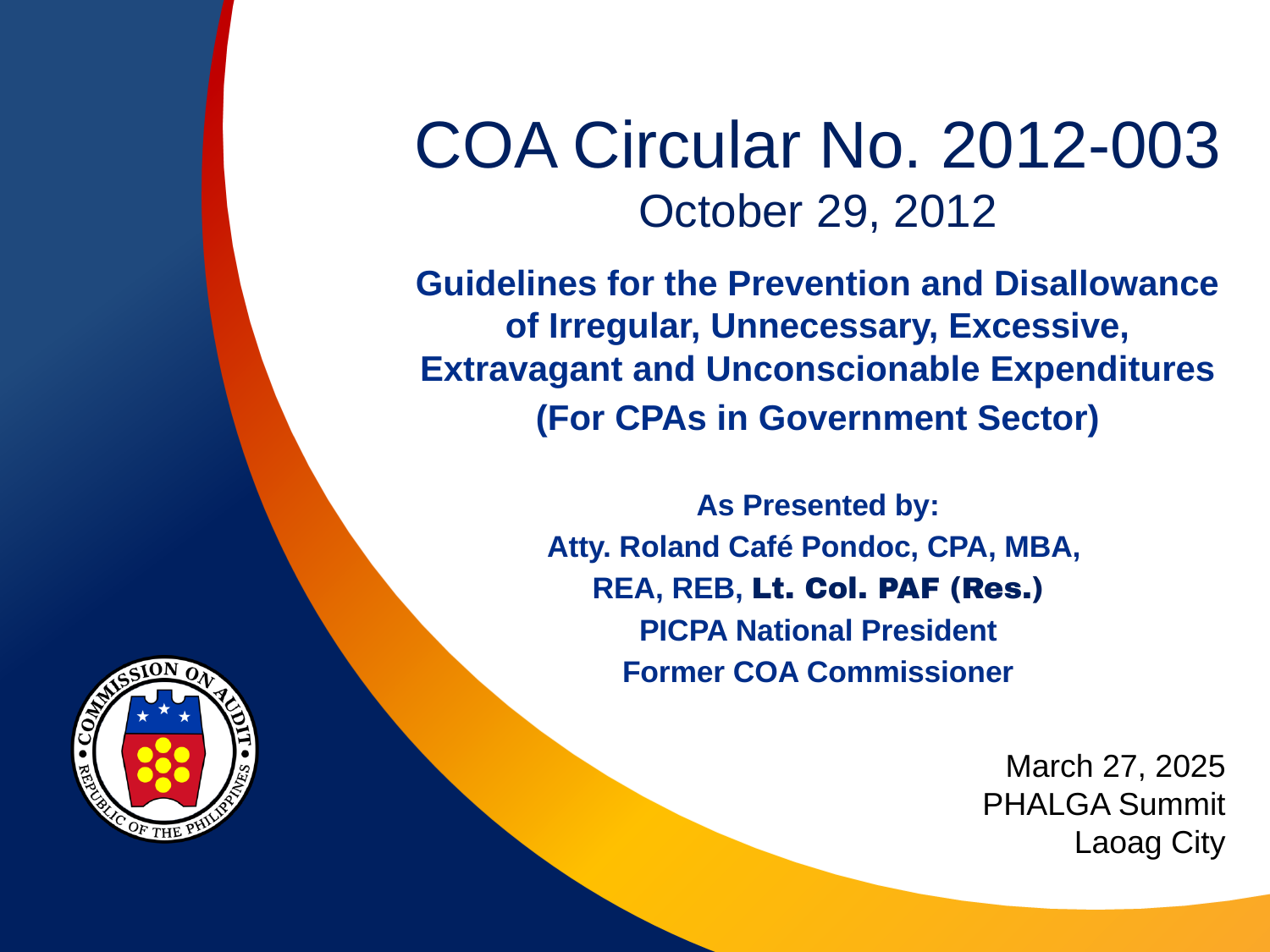

# COA Circular No. 2012-003 October 29, 2012
Guidelines for the Prevention and Disallowance of Irregular, Unnecessary, Excessive, Extravagant and Unconscionable Expenditures
(For CPAs in Government Sector)

As Presented by:
Atty. Roland Café Pondoc, CPA, MBA,
REA, REB, Lt. Col. PAF (Res.)
PICPA National President
Former COA Commissioner
March 27, 2025
PHALGA Summit
Laoag City